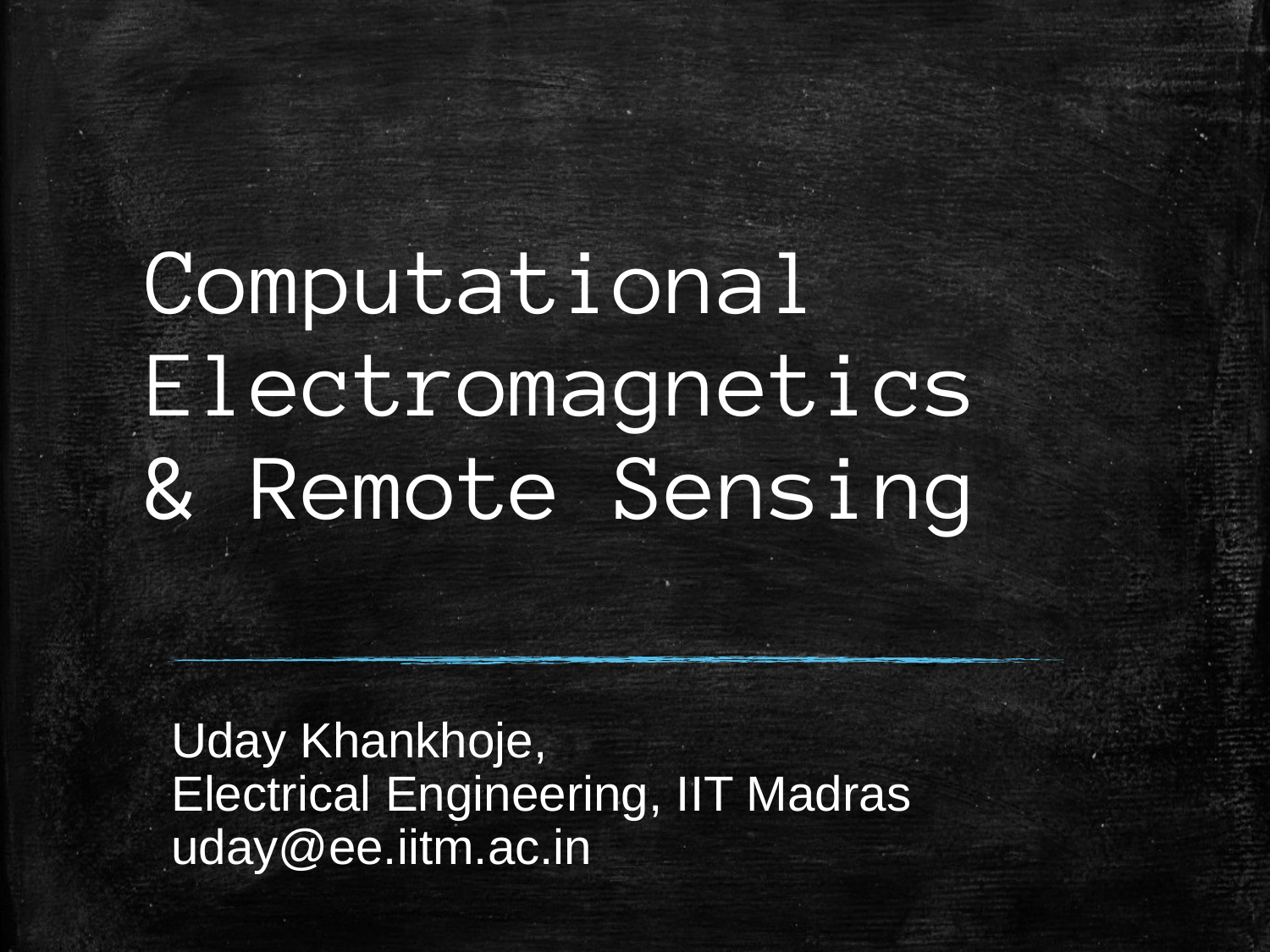

# Computational Electromagnetics & Remote Sensing
Uday Khankhoje,
Electrical Engineering, IIT Madras
uday@ee.iitm.ac.in